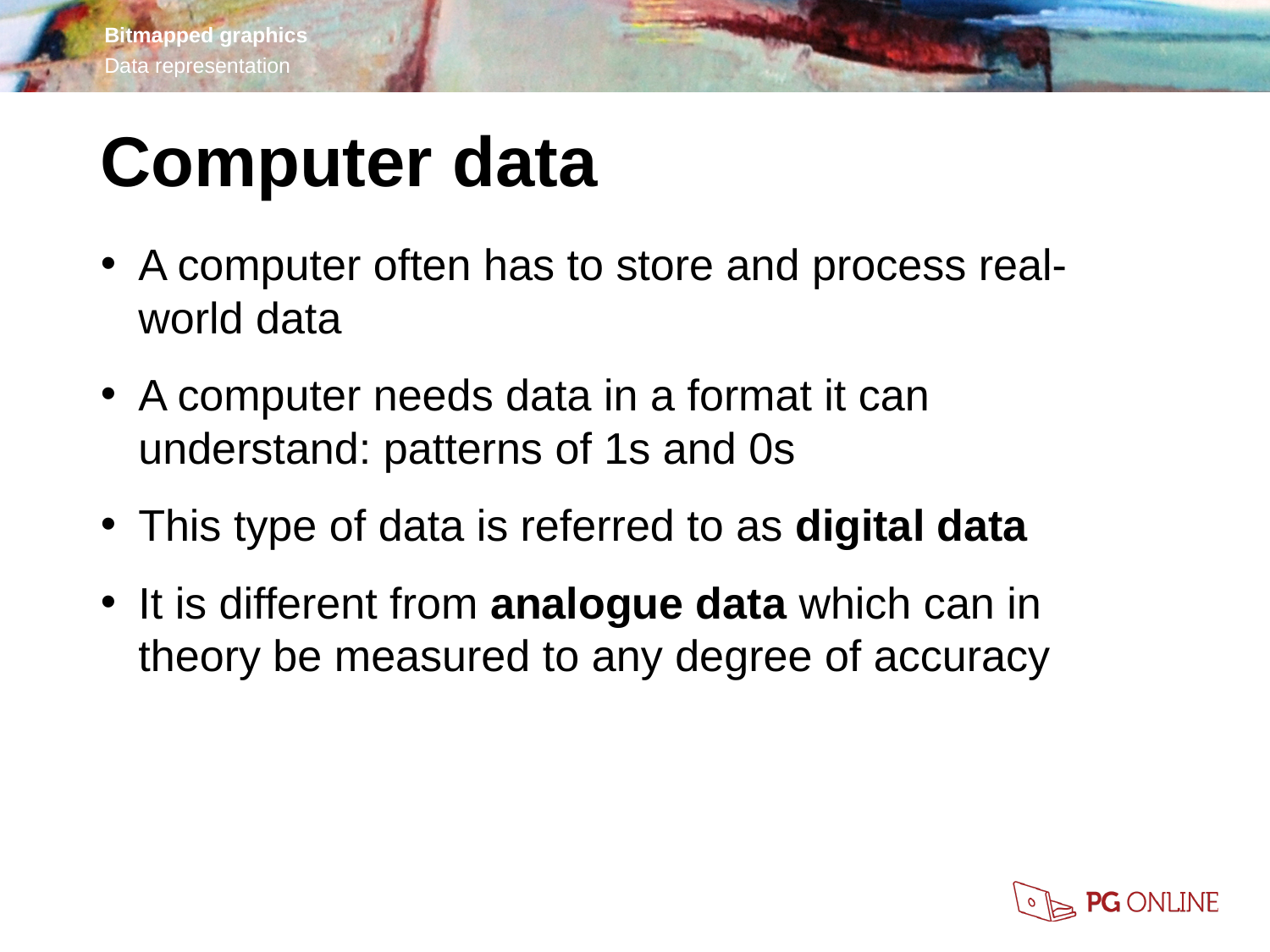

Computer data
A computer often has to store and process real-world data
A computer needs data in a format it can understand: patterns of 1s and 0s
This type of data is referred to as digital data
It is different from analogue data which can in theory be measured to any degree of accuracy